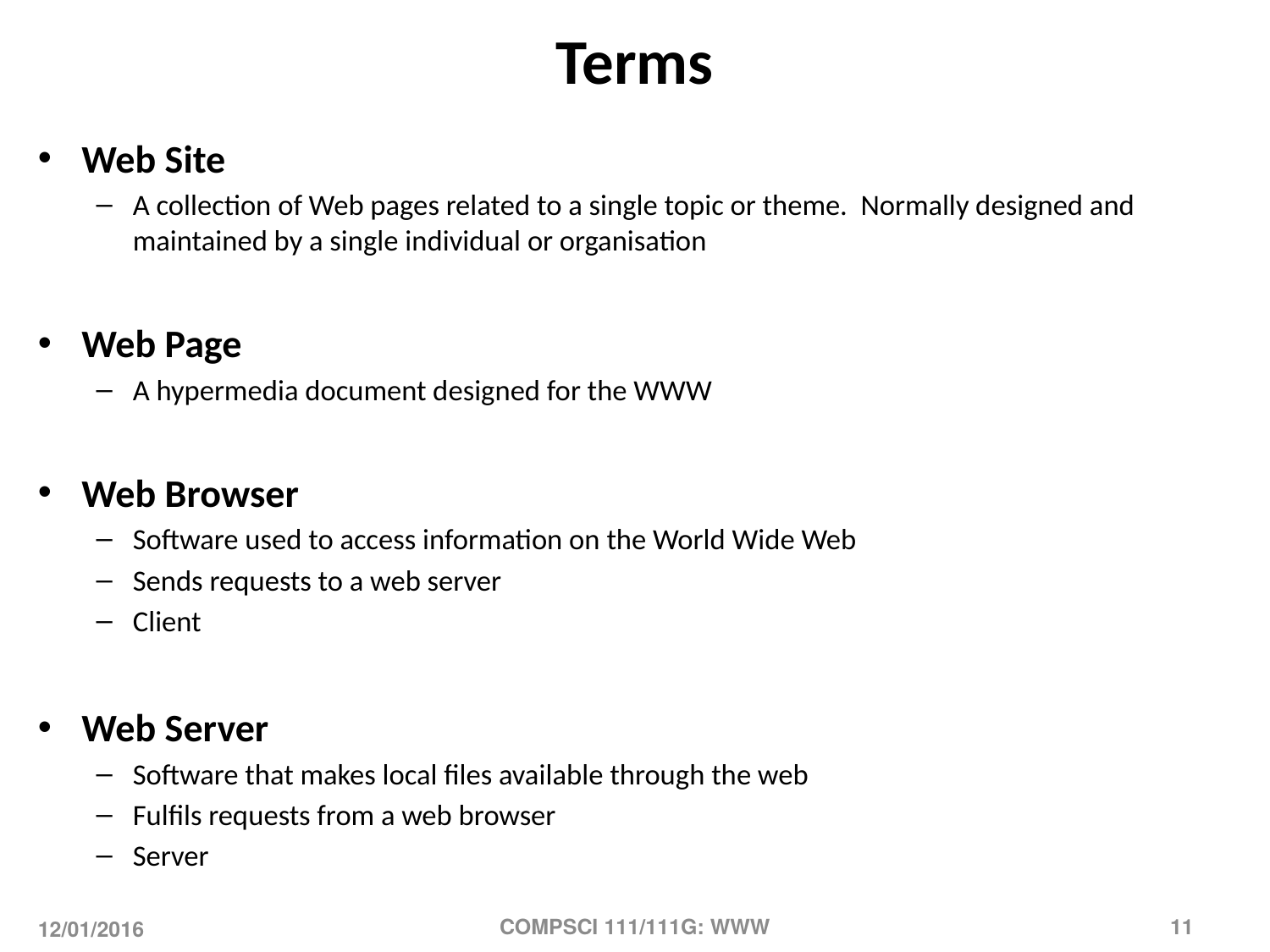

# Terms
Web Site
A collection of Web pages related to a single topic or theme.  Normally designed and maintained by a single individual or organisation

Web Page
A hypermedia document designed for the WWW

Web Browser
Software used to access information on the World Wide Web
Sends requests to a web server
Client

Web Server
Software that makes local files available through the web
Fulfils requests from a web browser
Server
12/01/2016
COMPSCI 111/111G: WWW
11